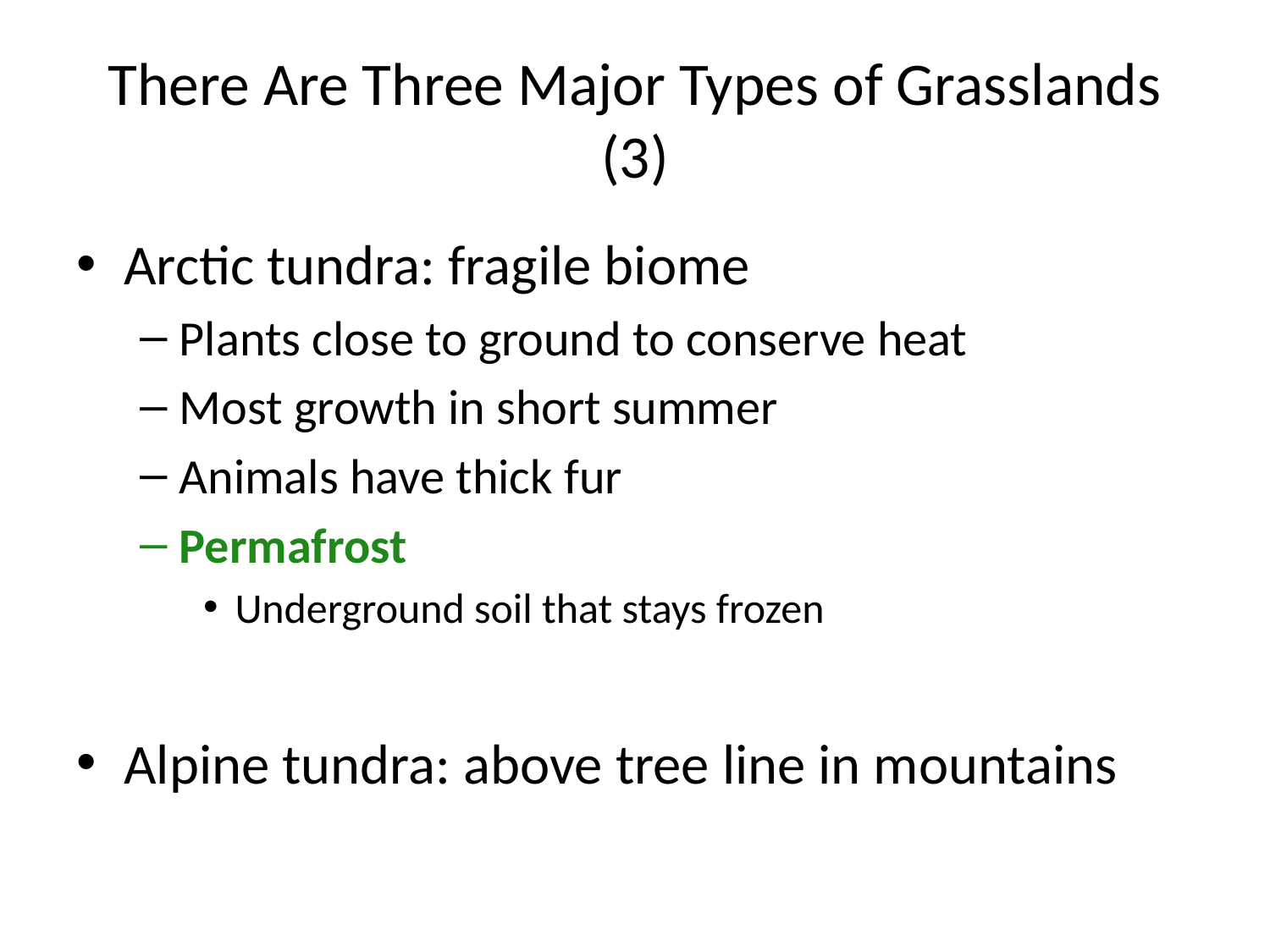

# There Are Three Major Types of Grasslands (3)
Arctic tundra: fragile biome
Plants close to ground to conserve heat
Most growth in short summer
Animals have thick fur
Permafrost
Underground soil that stays frozen

Alpine tundra: above tree line in mountains